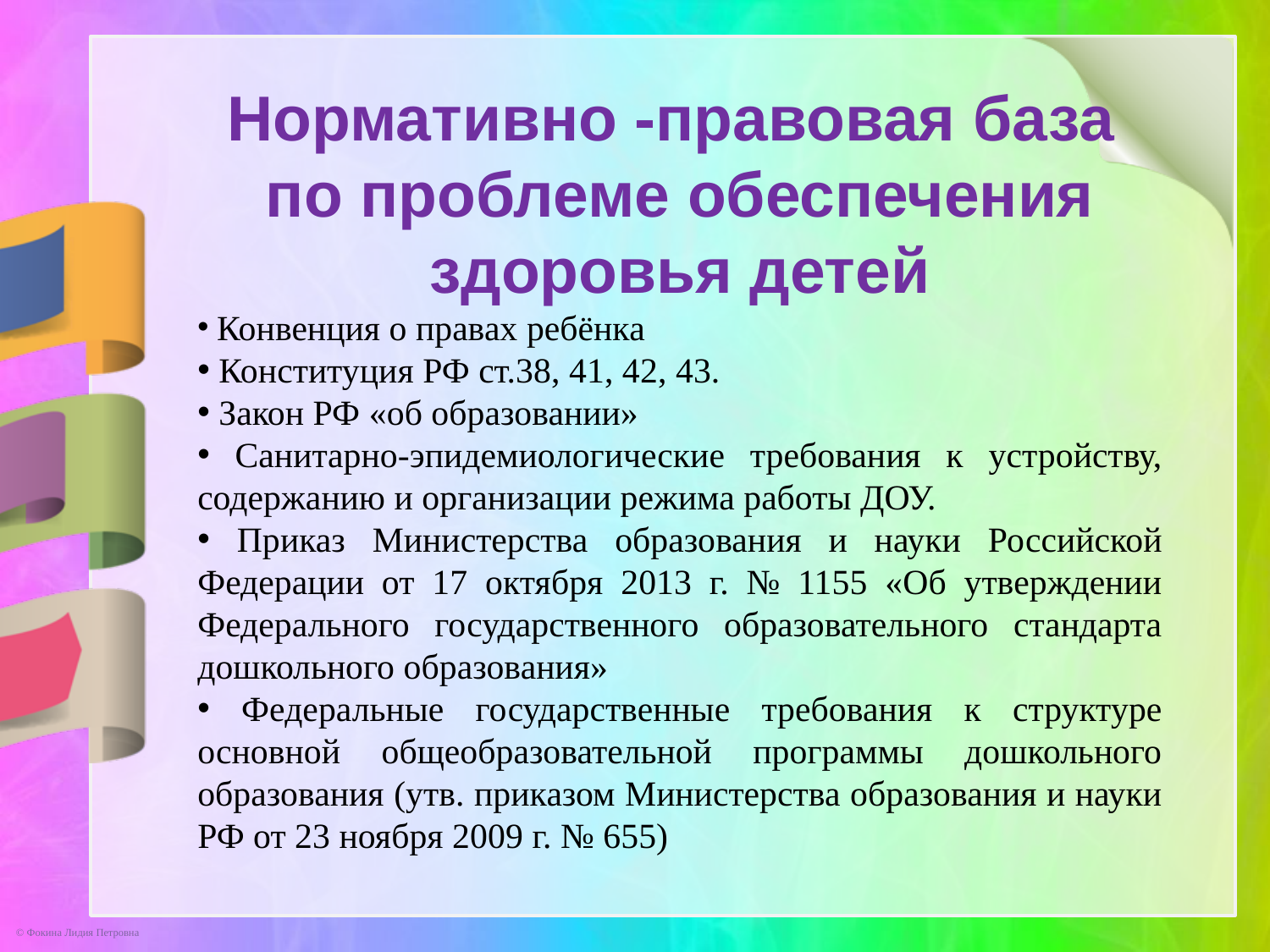

Нормативно -правовая база
по проблеме обеспечения здоровья детей
 Конвенция о правах ребёнка
 Конституция РФ ст.38, 41, 42, 43.
 Закон РФ «об образовании»
 Санитарно-эпидемиологические требования к устройству, содержанию и организации режима работы ДОУ.
 Приказ Министерства образования и науки Российской Федерации от 17 октября 2013 г. № 1155 «Об утверждении Федерального государственного образовательного стандарта дошкольного образования»
 Федеральные государственные требования к структуре основной общеобразовательной программы дошкольного образования (утв. приказом Министерства образования и науки РФ от 23 ноября 2009 г. № 655)